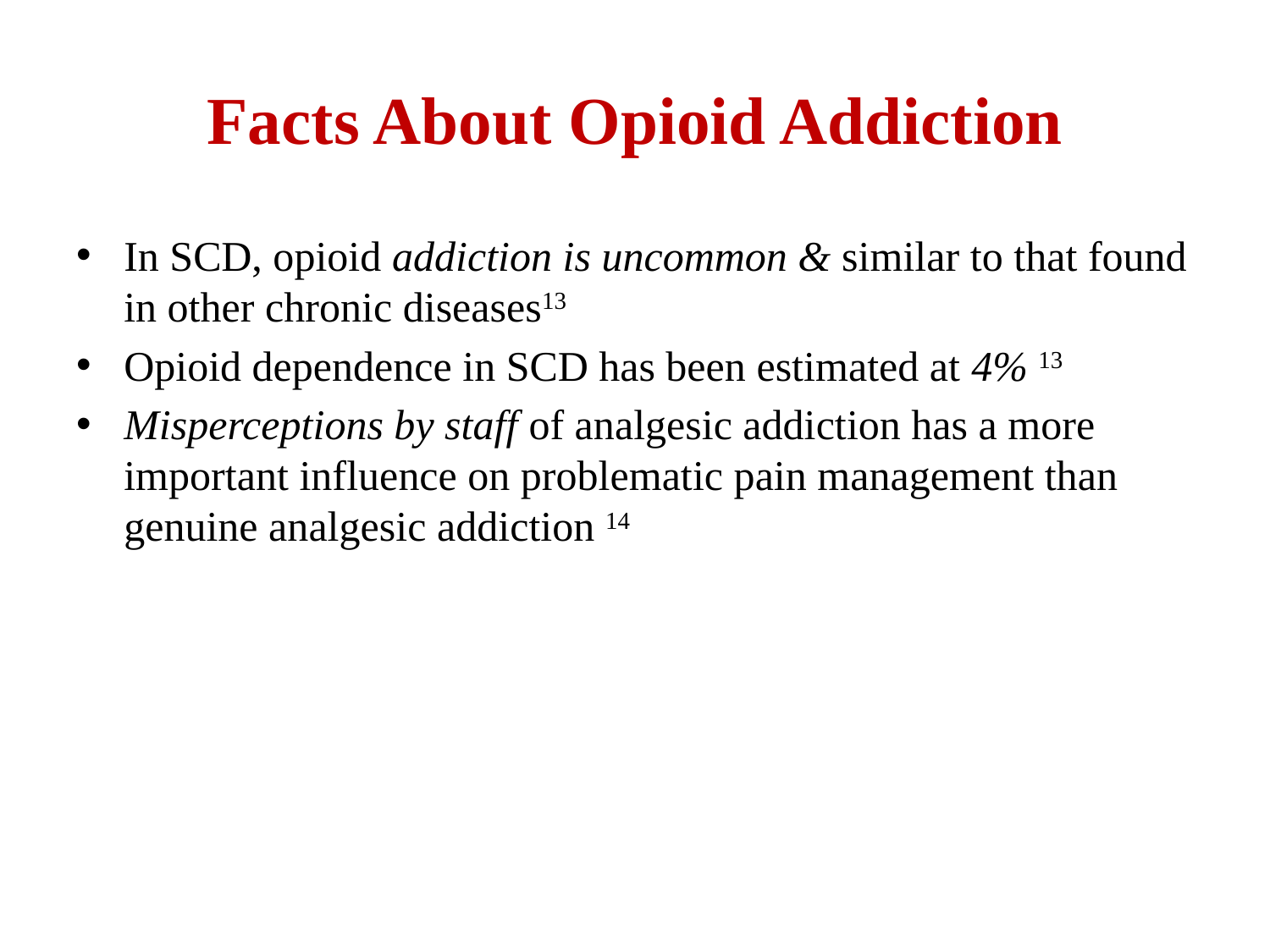

# Facts About Opioid Addiction
In SCD, opioid addiction is uncommon & similar to that found in other chronic diseases13
Opioid dependence in SCD has been estimated at 4% 13
Misperceptions by staff of analgesic addiction has a more important influence on problematic pain management than genuine analgesic addiction 14